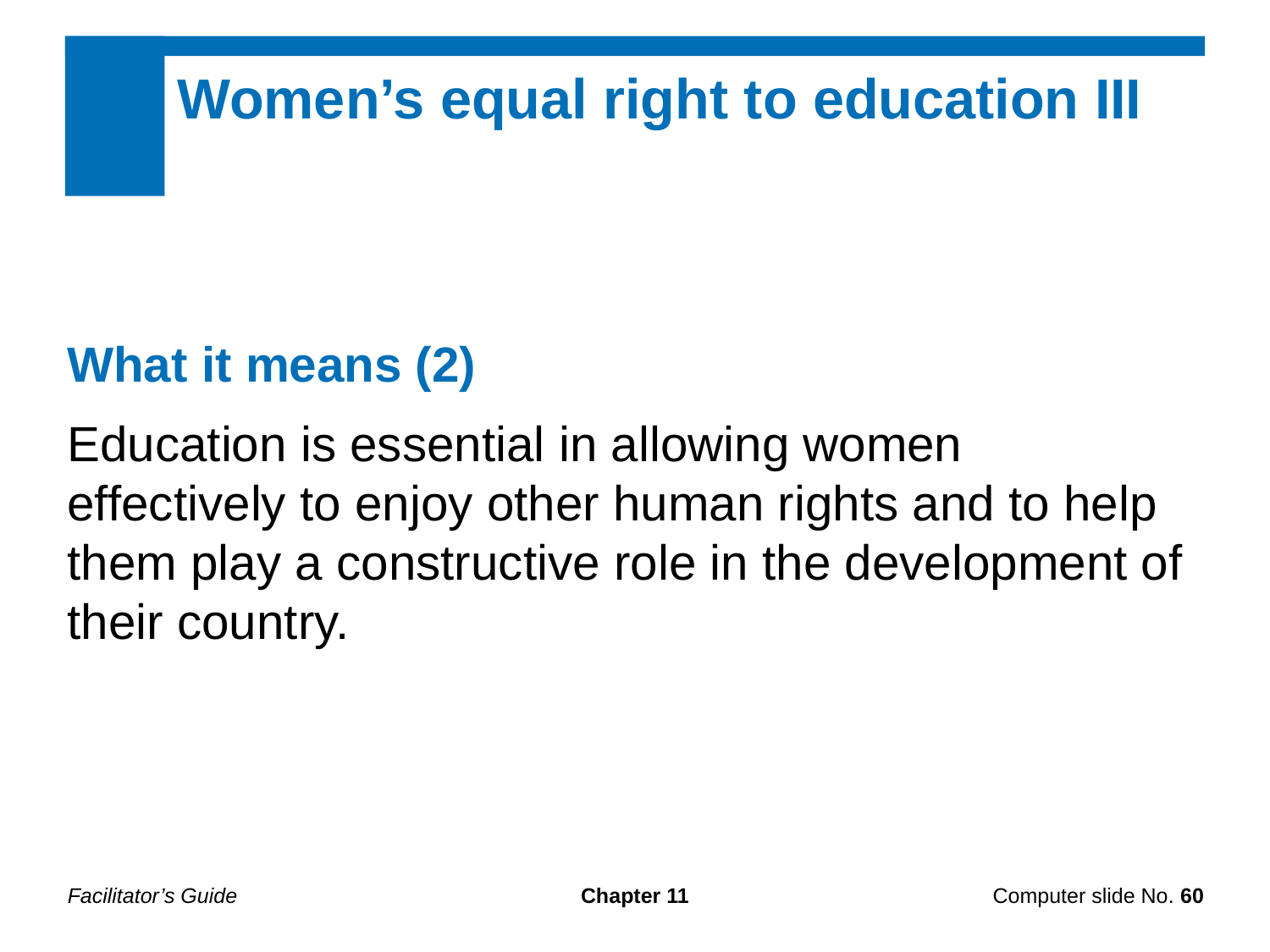

Women’s equal right to education III
What it means (2)
Education is essential in allowing women effectively to enjoy other human rights and to help them play a constructive role in the development of their country.
Facilitator’s Guide
Chapter 11
Computer slide No. 60